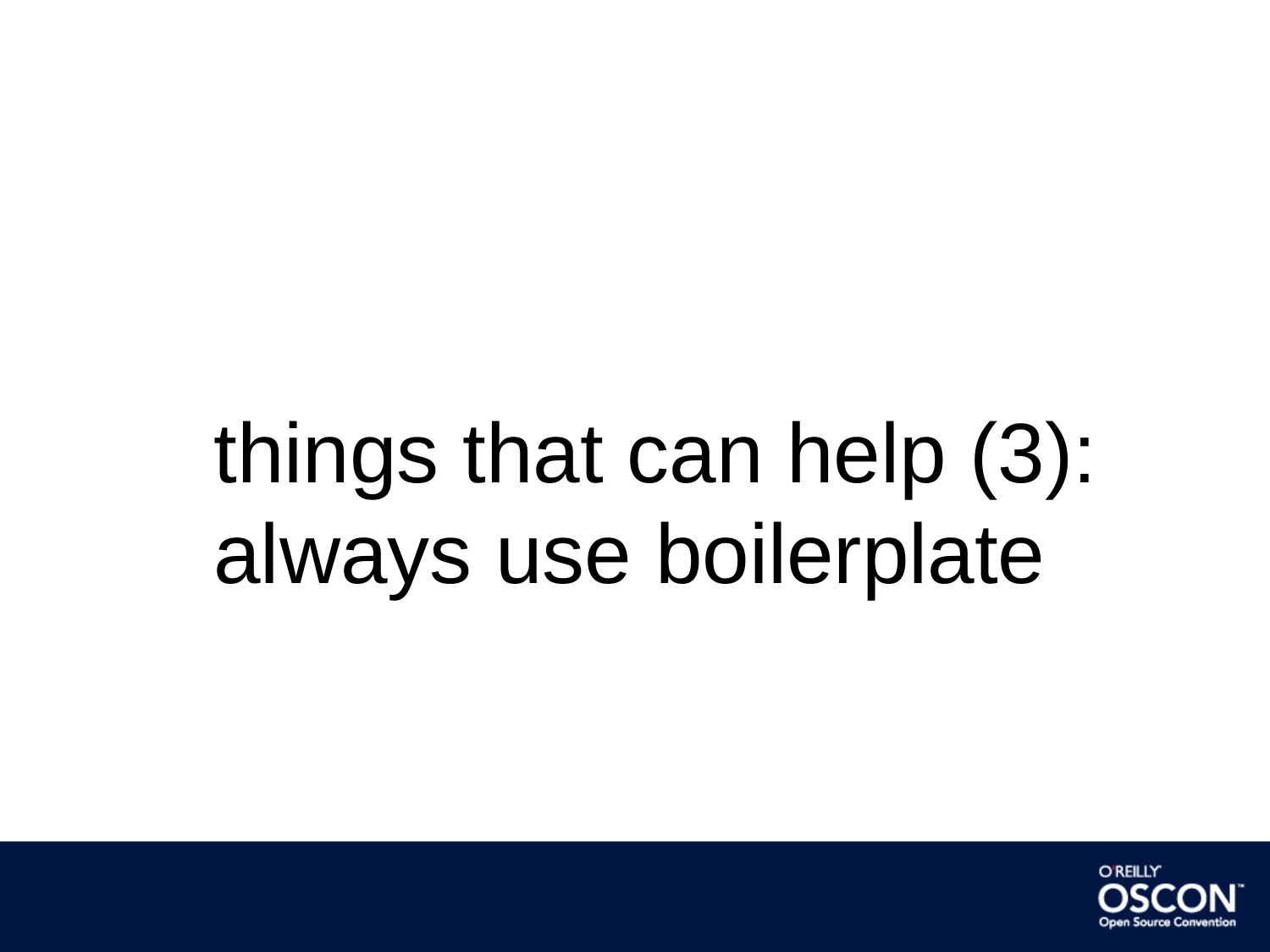

things that can help (3): always use boilerplate